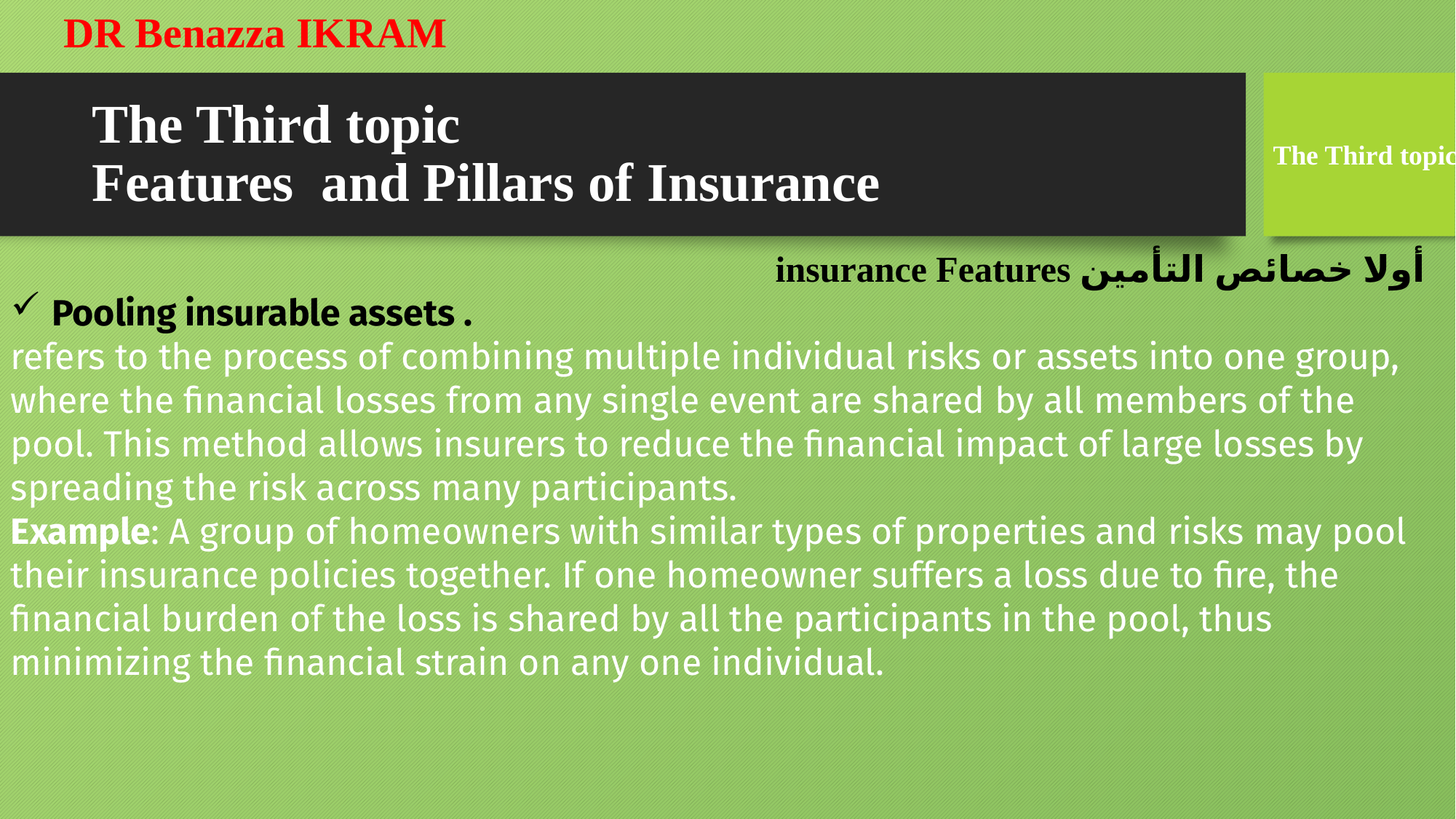

DR Benazza IKRAM
# The Third topic Features  and Pillars of Insurance
The Third topic
أولا خصائص التأمين insurance Features
Pooling insurable assets .
refers to the process of combining multiple individual risks or assets into one group, where the financial losses from any single event are shared by all members of the pool. This method allows insurers to reduce the financial impact of large losses by spreading the risk across many participants.
Example: A group of homeowners with similar types of properties and risks may pool their insurance policies together. If one homeowner suffers a loss due to fire, the financial burden of the loss is shared by all the participants in the pool, thus minimizing the financial strain on any one individual.